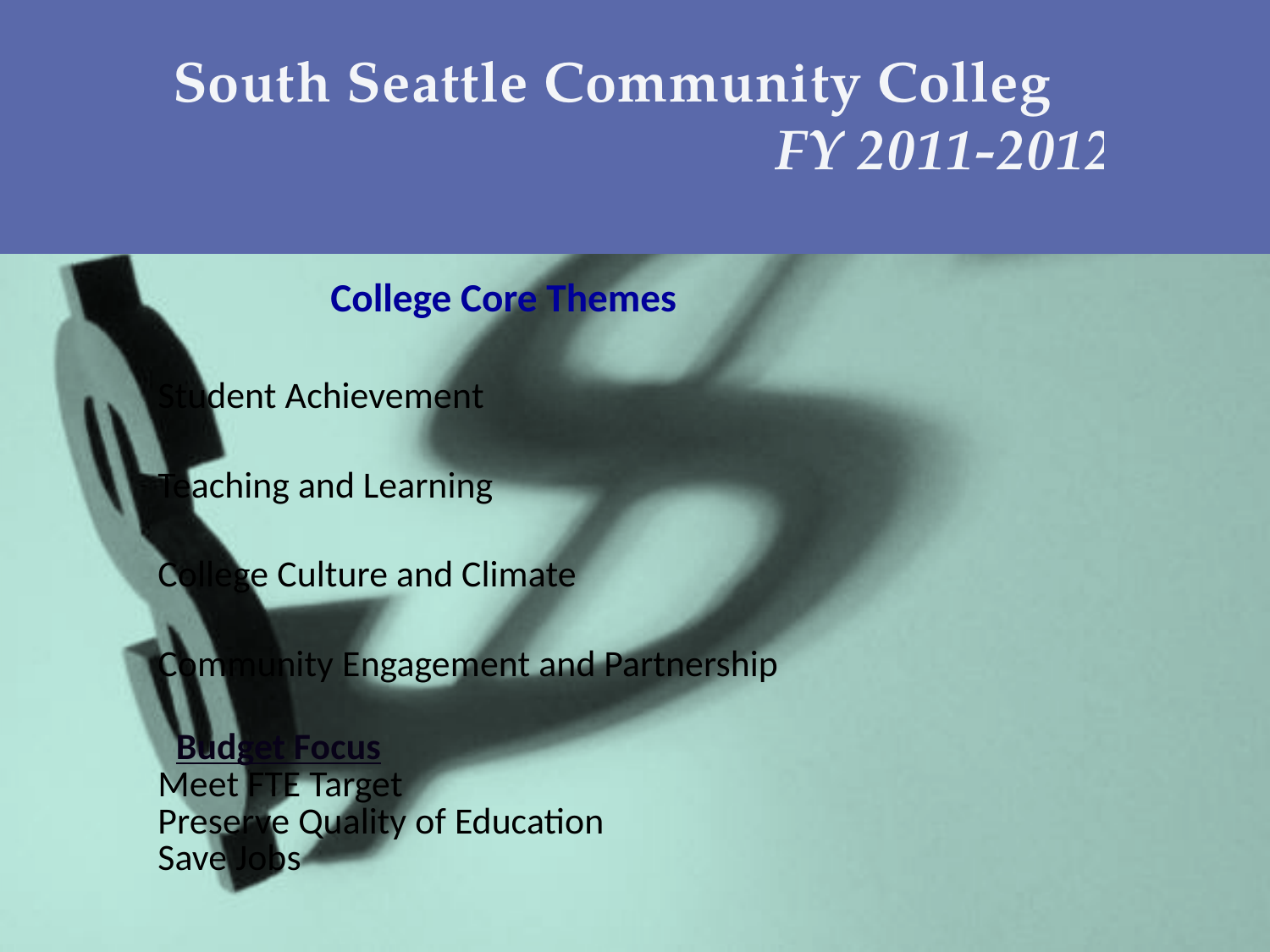

South Seattle Community College
					FY 2011-2012
College Core Themes

		Student Achievement

		Teaching and Learning

		College Culture and Climate

		Community Engagement and Partnership

Budget Focus
	Meet FTE Target
	Preserve Quality of Education
	Save Jobs